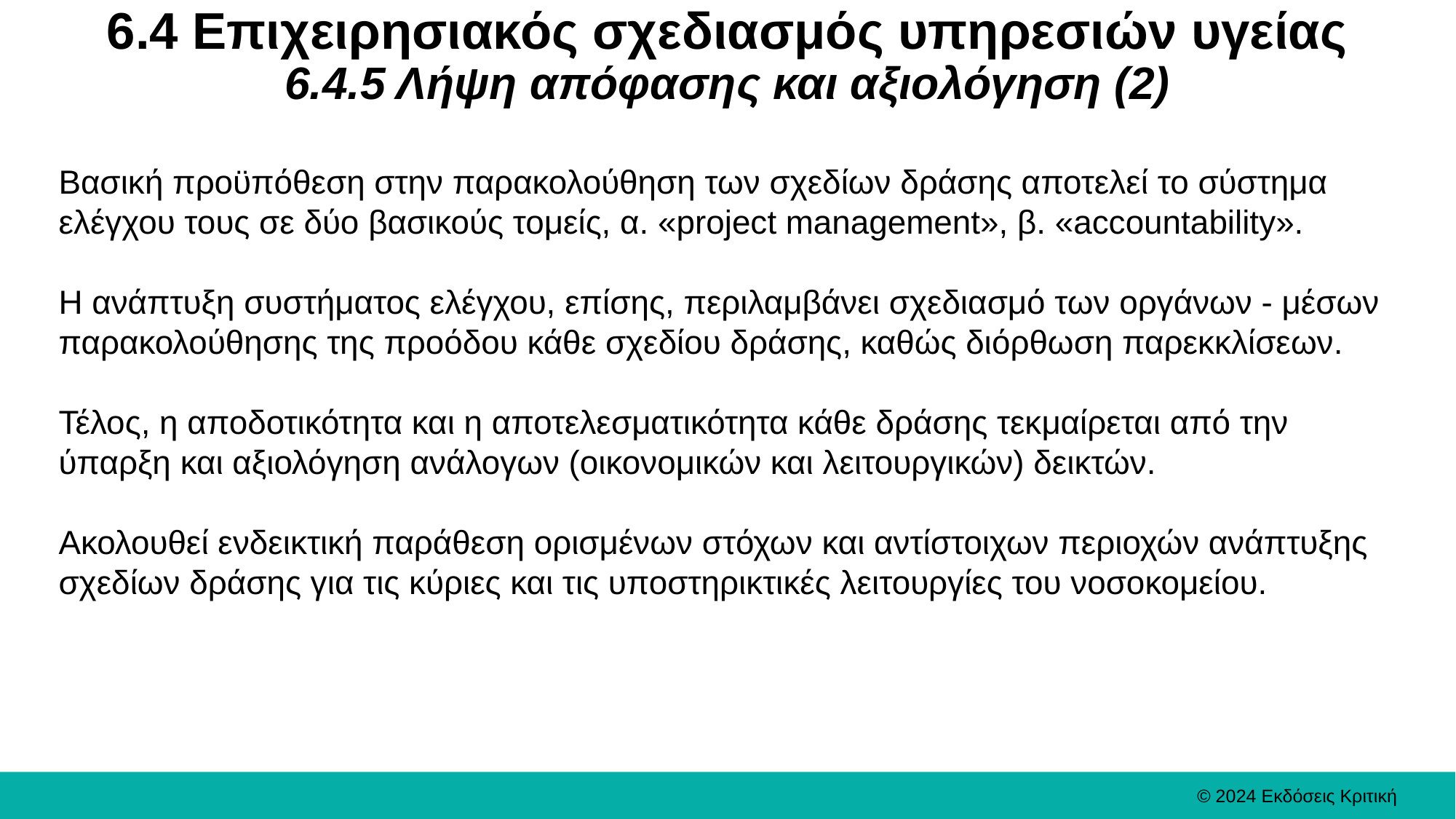

# 6.4 Επιχειρησιακός σχεδιασμός υπηρεσιών υγείας 6.4.5 Λήψη απόφασης και αξιολόγηση (2)
Βασική προϋπόθεση στην παρακολούθηση των σχεδίων δράσης αποτελεί το σύστημα ελέγχου τους σε δύο βασικούς τομείς, α. «project management», β. «accountability».

Η ανάπτυξη συστήματος ελέγχου, επίσης, περιλαμβάνει σχεδιασμό των οργάνων - μέσων παρακολούθησης της προόδου κάθε σχεδίου δράσης, καθώς διόρθωση παρεκκλίσεων.

Τέλος, η αποδοτικότητα και η αποτελεσματικότητα κάθε δράσης τεκμαίρεται από την ύπαρξη και αξιολόγηση ανάλογων (οικονομικών και λειτουργικών) δεικτών.

Ακολουθεί ενδεικτική παράθεση ορισμένων στόχων και αντίστοιχων περιοχών ανάπτυξης σχεδίων δράσης για τις κύριες και τις υποστηρικτικές λειτουργίες του νοσοκομείου.

© 2024 Εκδόσεις Κριτική